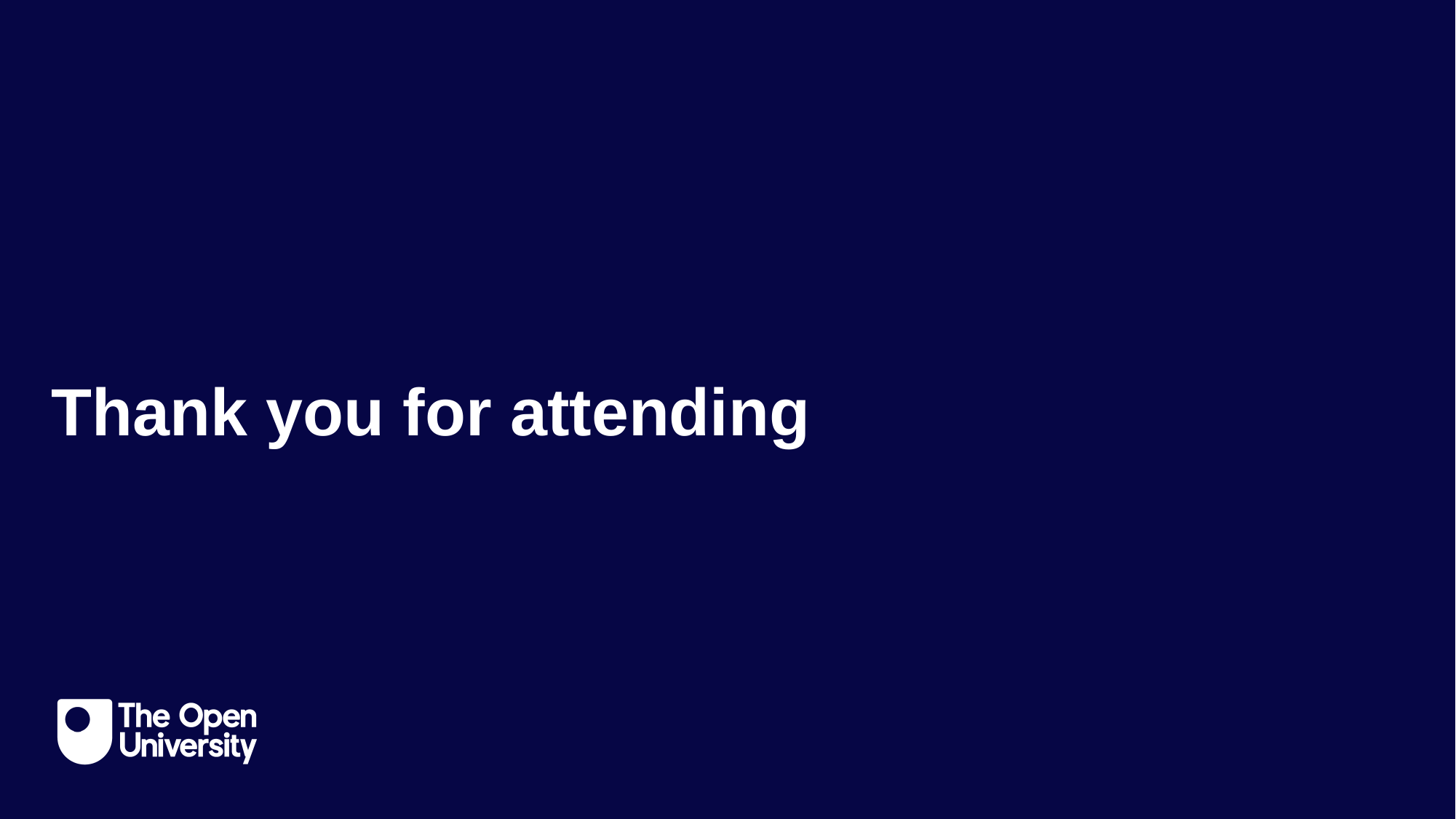

Slide Title 30
Thank you for attending